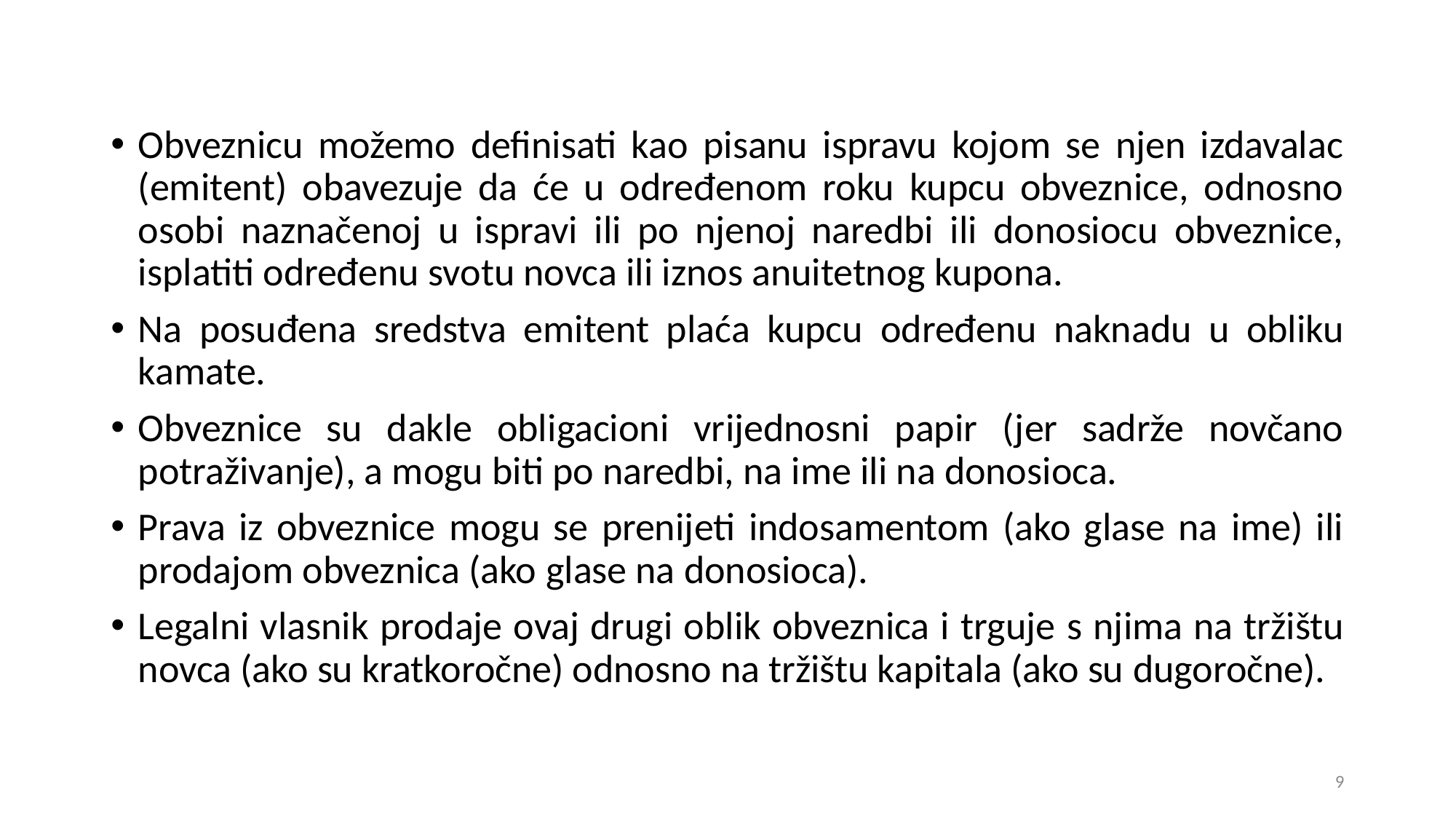

Obveznicu možemo definisati kao pisanu ispravu kojom se njen izdavalac (emitent) obavezuje da će u određenom roku kupcu obveznice, odnosno osobi naznačenoj u ispravi ili po njenoj naredbi ili donosiocu obveznice, isplatiti određenu svotu novca ili iznos anuitetnog kupona.
Na posuđena sredstva emitent plaća kupcu određenu naknadu u obliku kamate.
Obveznice su dakle obligacioni vrijednosni papir (jer sadrže novčano potraživanje), a mogu biti po naredbi, na ime ili na donosioca.
Prava iz obveznice mogu se prenijeti indosamentom (ako glase na ime) ili prodajom obveznica (ako glase na donosioca).
Legalni vlasnik prodaje ovaj drugi oblik obveznica i trguje s njima na tržištu novca (ako su kratkoročne) odnosno na tržištu kapitala (ako su dugoročne).
9